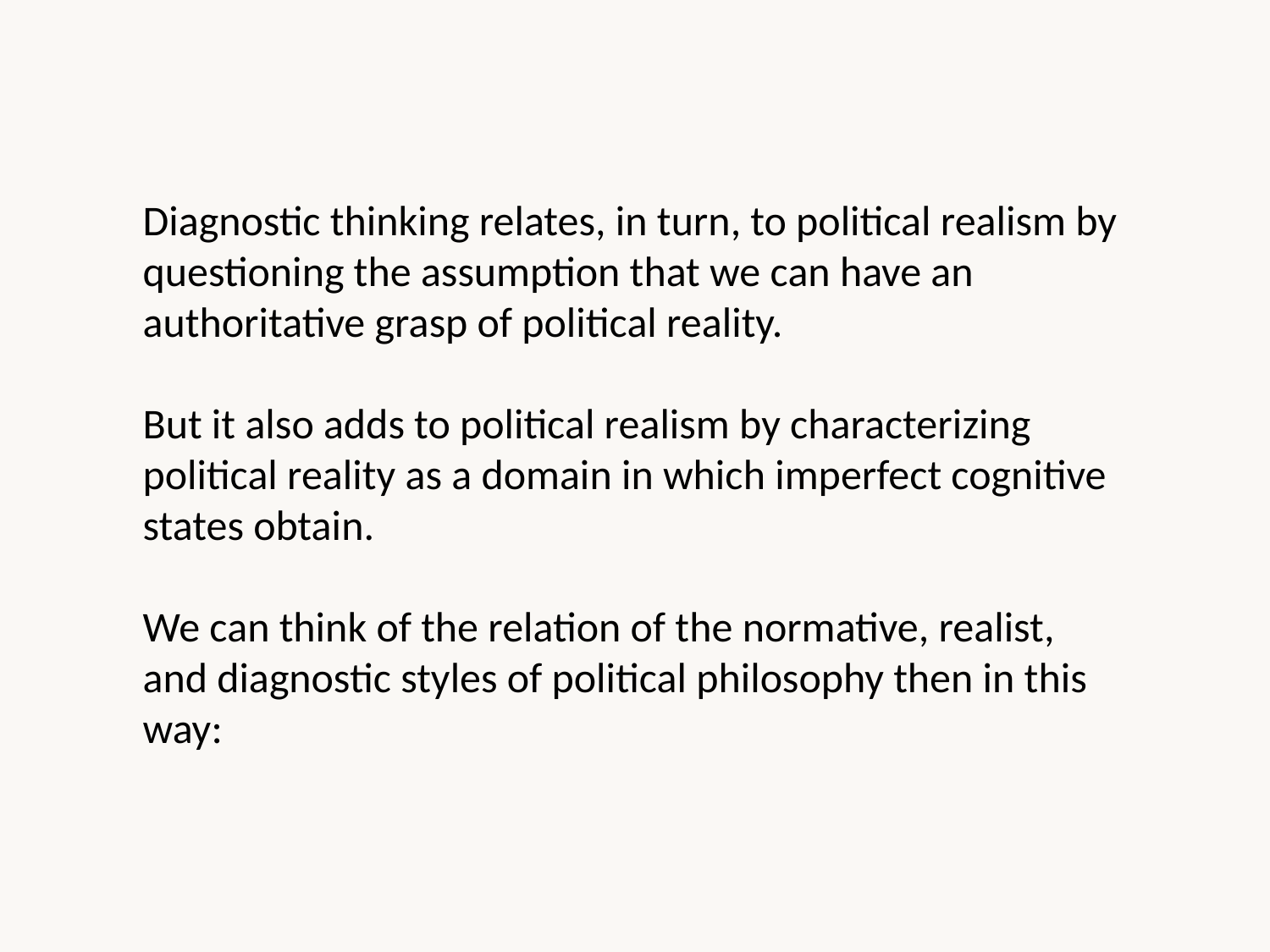

Diagnostic thinking relates, in turn, to political realism by questioning the assumption that we can have an authoritative grasp of political reality.

But it also adds to political realism by characterizing political reality as a domain in which imperfect cognitive states obtain.

We can think of the relation of the normative, realist, and diagnostic styles of political philosophy then in this way: